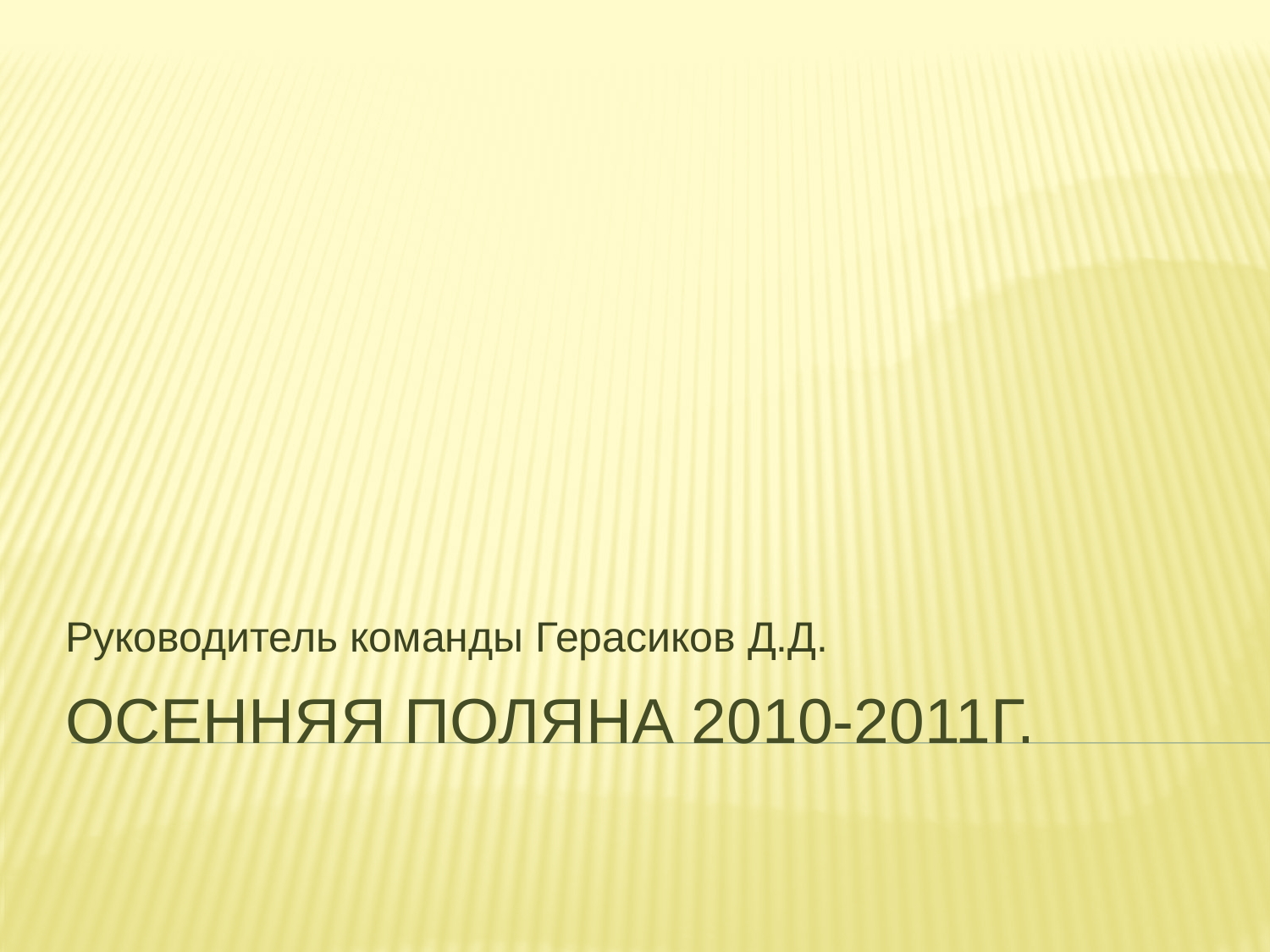

Руководитель команды Герасиков Д.Д.
# Осенняя поляна 2010-2011г.